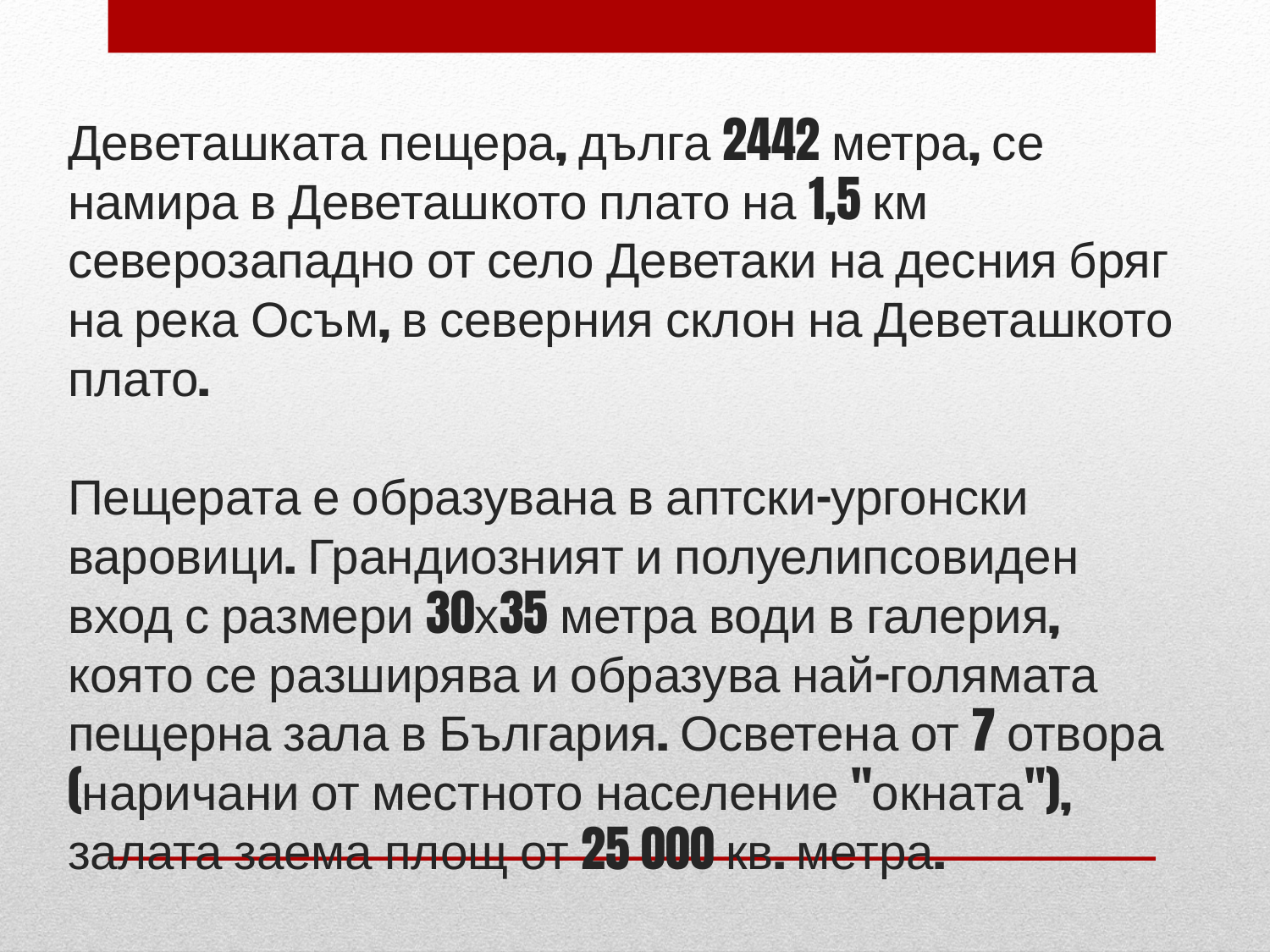

# Деветашката пещера, дълга 2442 метра, се намира в Деветашкото плато на 1,5 км северозападно от село Деветаки на десния бряг на река Осъм, в северния склон на Деветашкото плато. Пещерата е образувана в аптски-ургонски варовици. Грандиозният и полуелипсовиден вход с размери 30х35 метра води в галерия, която се разширява и образува най-голямата пещерна зала в България. Осветена от 7 отвора (наричани от местното население "окната"), залата заема площ от 25 000 кв. метра.